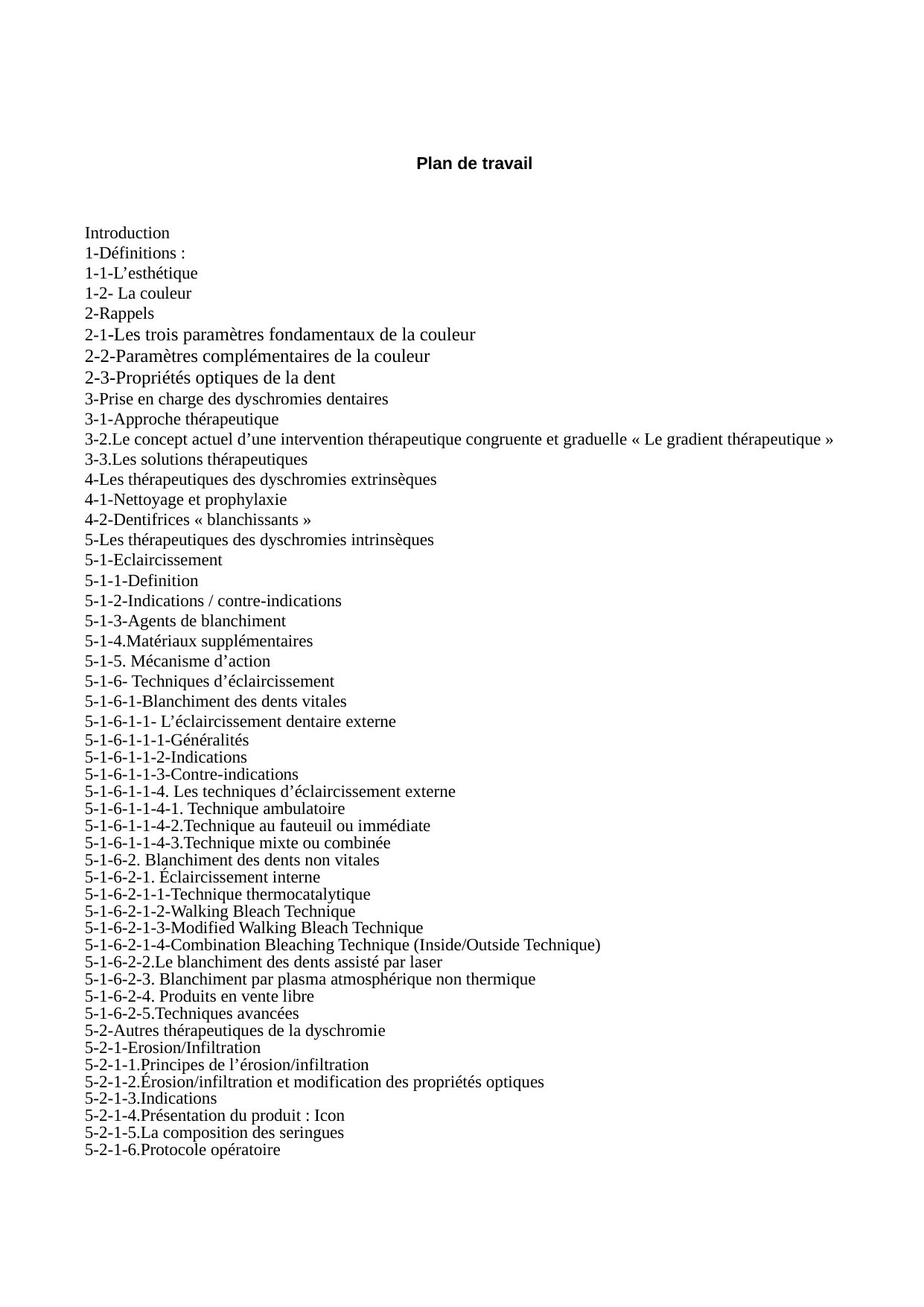

Plan de travail

Introduction
1-Définitions :
1-1-L’esthétique
1-2- La couleur
2-Rappels
2-1-Les trois paramètres fondamentaux de la couleur
2-2-Paramètres complémentaires de la couleur
2-3-Propriétés optiques de la dent
3-Prise en charge des dyschromies dentaires
3-1-Approche thérapeutique
3-2.Le concept actuel d’une intervention thérapeutique congruente et graduelle « Le gradient thérapeutique »
3-3.Les solutions thérapeutiques
4-Les thérapeutiques des dyschromies extrinsèques
4-1-Nettoyage et prophylaxie
4-2-Dentifrices « blanchissants »
5-Les thérapeutiques des dyschromies intrinsèques
5-1-Eclaircissement
5-1-1-Definition
5-1-2-Indications / contre-indications
5-1-3-Agents de blanchiment
5-1-4.Matériaux supplémentaires
5-1-5. Mécanisme d’action
5-1-6- Techniques d’éclaircissement
5-1-6-1-Blanchiment des dents vitales
5-1-6-1-1- L’éclaircissement dentaire externe
5-1-6-1-1-1-Généralités
5-1-6-1-1-2-Indications
5-1-6-1-1-3-Contre-indications
5-1-6-1-1-4. Les techniques d’éclaircissement externe
5-1-6-1-1-4-1. Technique ambulatoire
5-1-6-1-1-4-2.Technique au fauteuil ou immédiate
5-1-6-1-1-4-3.Technique mixte ou combinée
5-1-6-2. Blanchiment des dents non vitales
5-1-6-2-1. Éclaircissement interne
5-1-6-2-1-1-Technique thermocatalytique
5-1-6-2-1-2-Walking Bleach Technique
5-1-6-2-1-3-Modified Walking Bleach Technique
5-1-6-2-1-4-Combination Bleaching Technique (Inside/Outside Technique)
5-1-6-2-2.Le blanchiment des dents assisté par laser
5-1-6-2-3. Blanchiment par plasma atmosphérique non thermique
5-1-6-2-4. Produits en vente libre
5-1-6-2-5.Techniques avancées
5-2-Autres thérapeutiques de la dyschromie
5-2-1-Erosion/Infiltration
5-2-1-1.Principes de l’érosion/infiltration
5-2-1-2.Érosion/infiltration et modification des propriétés optiques
5-2-1-3.Indications
5-2-1-4.Présentation du produit : Icon
5-2-1-5.La composition des seringues
5-2-1-6.Protocole opératoire